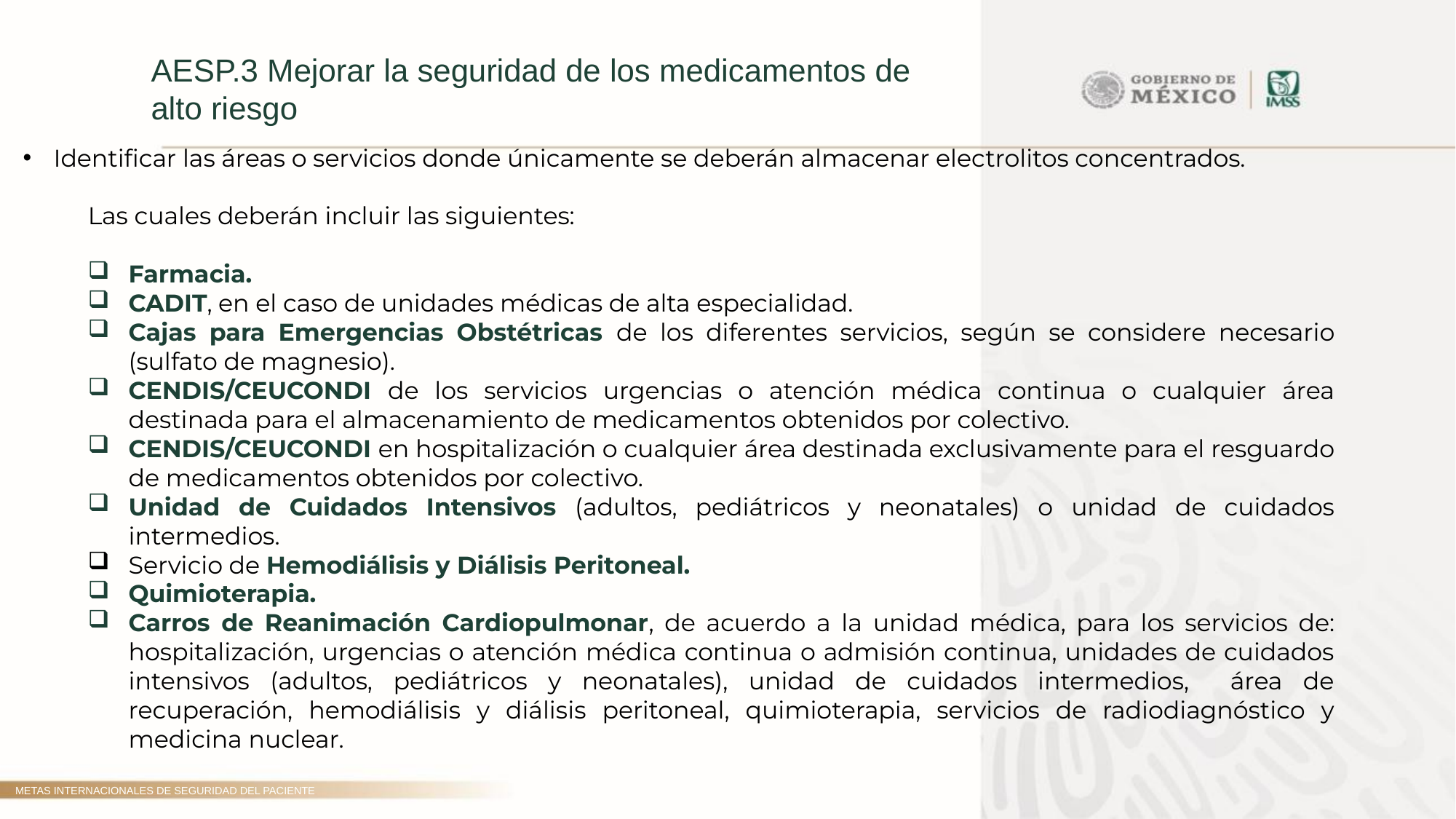

AESP.3 Mejorar la seguridad de los medicamentos de alto riesgo
Identificar las áreas o servicios donde únicamente se deberán almacenar electrolitos concentrados.

Las cuales deberán incluir las siguientes:

Farmacia.
CADIT, en el caso de unidades médicas de alta especialidad.
Cajas para Emergencias Obstétricas de los diferentes servicios, según se considere necesario (sulfato de magnesio).
CENDIS/CEUCONDI de los servicios urgencias o atención médica continua o cualquier área destinada para el almacenamiento de medicamentos obtenidos por colectivo.
CENDIS/CEUCONDI en hospitalización o cualquier área destinada exclusivamente para el resguardo de medicamentos obtenidos por colectivo.
Unidad de Cuidados Intensivos (adultos, pediátricos y neonatales) o unidad de cuidados intermedios.
Servicio de Hemodiálisis y Diálisis Peritoneal.
Quimioterapia.
Carros de Reanimación Cardiopulmonar, de acuerdo a la unidad médica, para los servicios de: hospitalización, urgencias o atención médica continua o admisión continua, unidades de cuidados intensivos (adultos, pediátricos y neonatales), unidad de cuidados intermedios,  área de recuperación, hemodiálisis y diálisis peritoneal, quimioterapia, servicios de radiodiagnóstico y medicina nuclear.

METAS INTERNACIONALES DE SEGURIDAD DEL PACIENTE